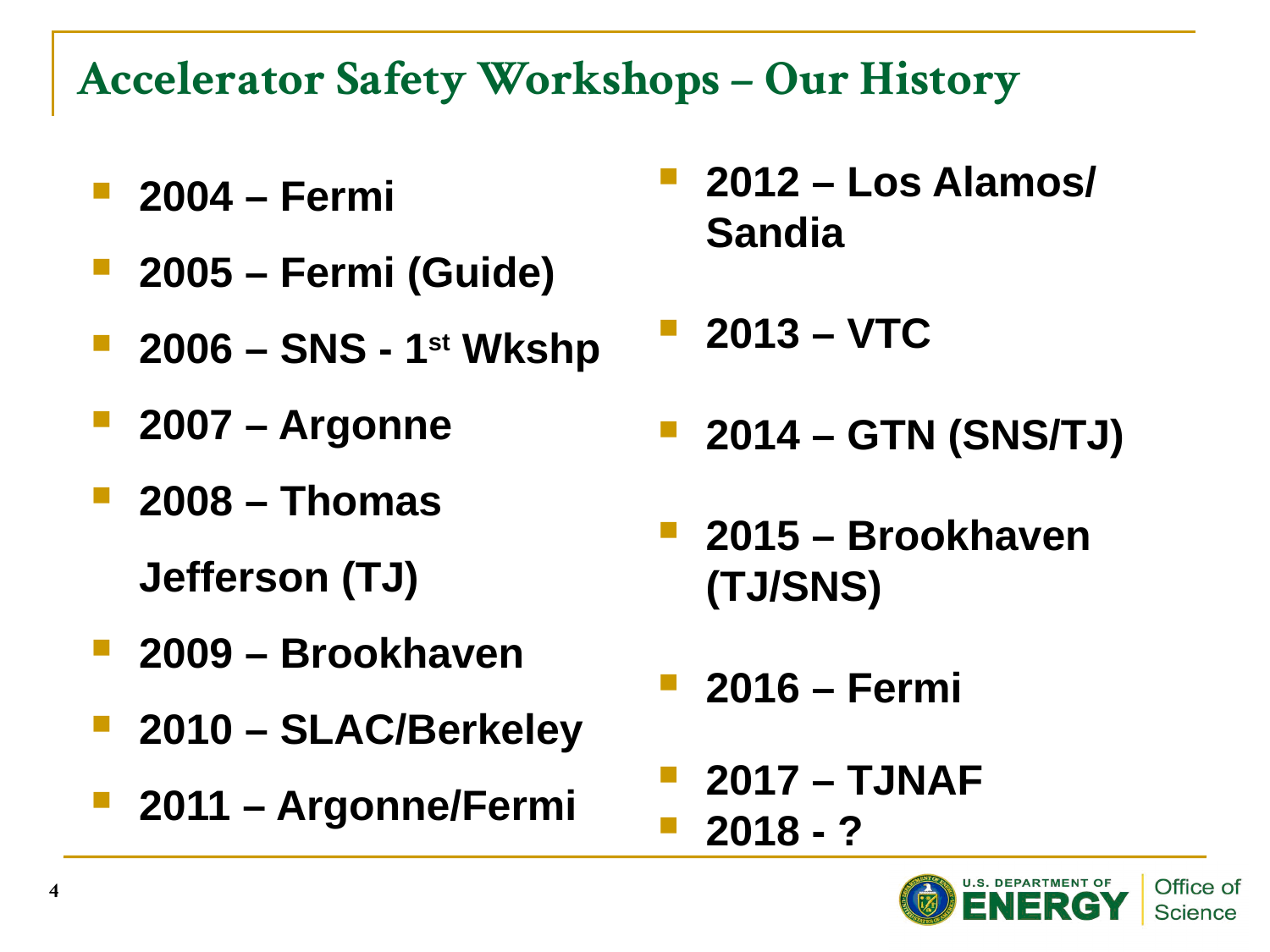

# Accelerator Safety Workshops – Our History
2004 – Fermi
2005 – Fermi (Guide)
2006 – SNS - 1st Wkshp
2007 – Argonne
2008 – Thomas Jefferson (TJ)
2009 – Brookhaven
2010 – SLAC/Berkeley
2011 – Argonne/Fermi

2012 – Los Alamos/ Sandia

2013 – VTC

2014 – GTN (SNS/TJ)

2015 – Brookhaven (TJ/SNS)

2016 – Fermi

2017 – TJNAF
2018 - ?

        4